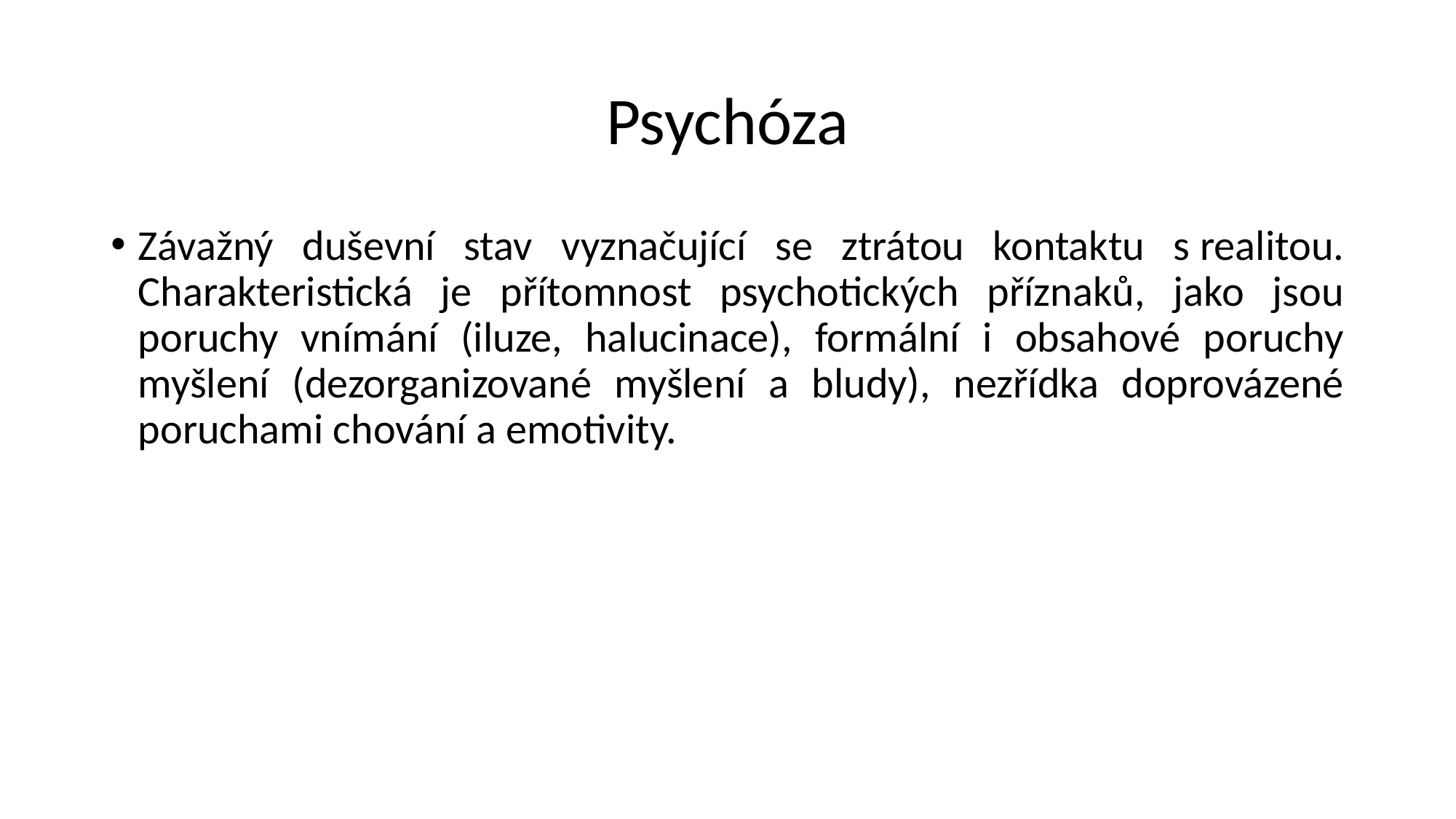

# Psychóza
Závažný duševní stav vyznačující se ztrátou kontaktu s realitou. Charakteristická je přítomnost psychotických příznaků, jako jsou poruchy vnímání (iluze, halucinace), formální i obsahové poruchy myšlení (dezorganizované myšlení a bludy), nezřídka doprovázené poruchami chování a emotivity.